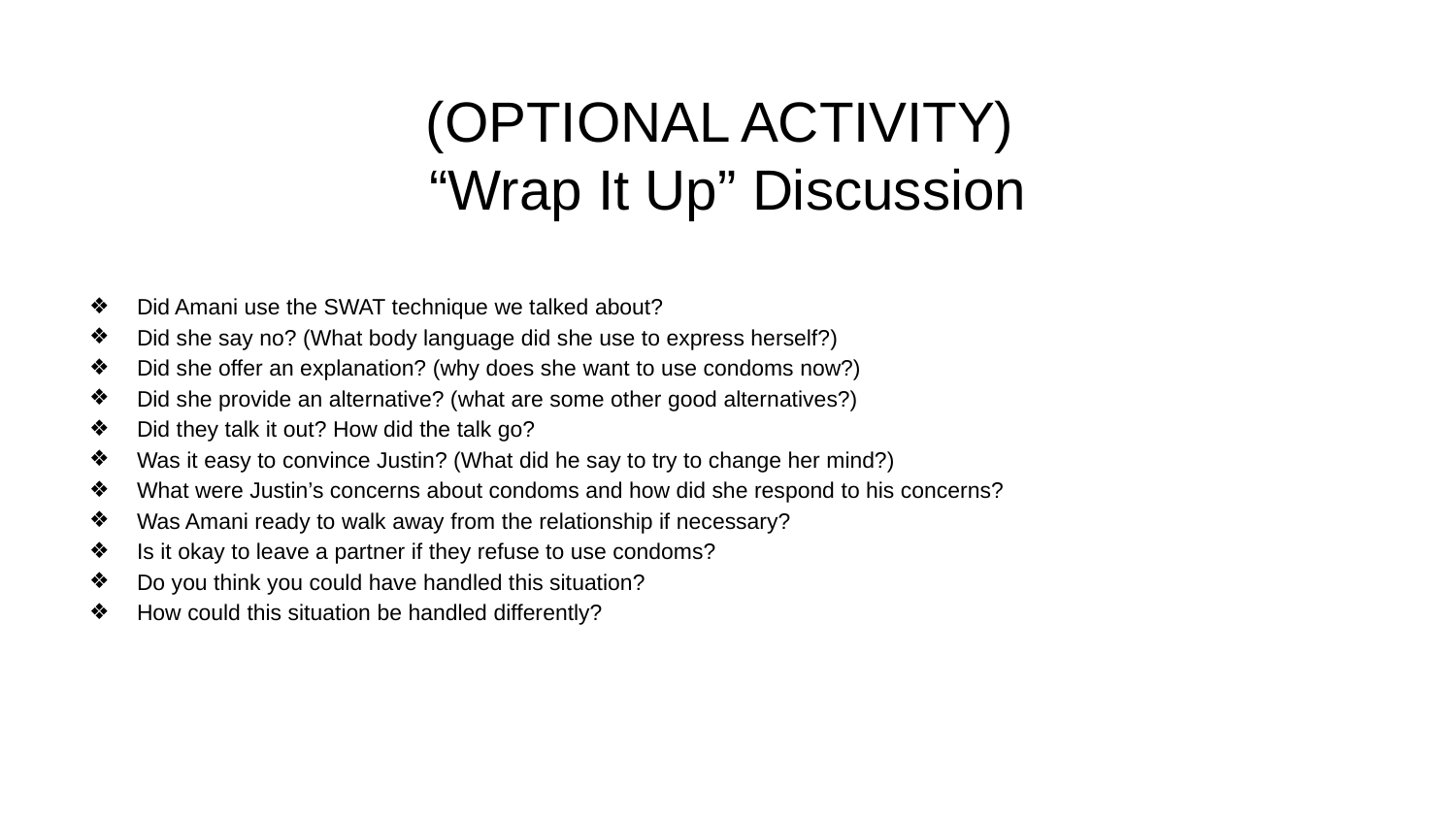

# (OPTIONAL ACTIVITY)
“Wrap It Up” Discussion

Did Amani use the SWAT technique we talked about?
Did she say no? (What body language did she use to express herself?)
Did she offer an explanation? (why does she want to use condoms now?)
Did she provide an alternative? (what are some other good alternatives?)
Did they talk it out? How did the talk go?
Was it easy to convince Justin? (What did he say to try to change her mind?)
What were Justin’s concerns about condoms and how did she respond to his concerns?
Was Amani ready to walk away from the relationship if necessary?
Is it okay to leave a partner if they refuse to use condoms?
Do you think you could have handled this situation?
How could this situation be handled differently?